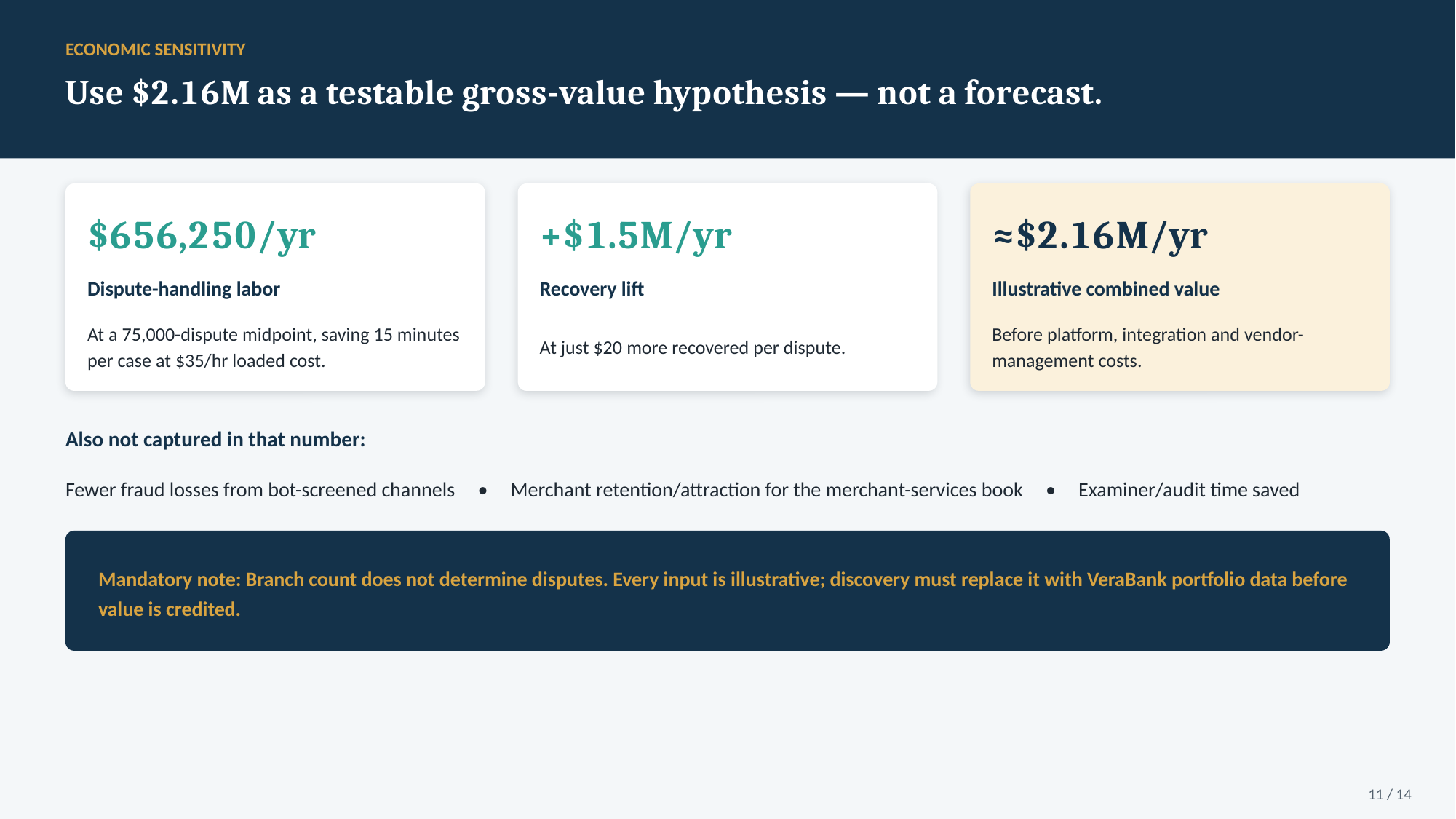

ECONOMIC SENSITIVITY
Use $2.16M as a testable gross-value hypothesis — not a forecast.

$656,250/yr
+$1.5M/yr
≈$2.16M/yr
Dispute-handling labor
Recovery lift
Illustrative combined value
At a 75,000-dispute midpoint, saving 15 minutes per case at $35/hr loaded cost.
At just $20 more recovered per dispute.
Before platform, integration and vendor-management costs.
Also not captured in that number:
Fewer fraud losses from bot-screened channels     •     Merchant retention/attraction for the merchant-services book     •     Examiner/audit time saved

Mandatory note: Branch count does not determine disputes. Every input is illustrative; discovery must replace it with VeraBank portfolio data before value is credited.
11 / 14